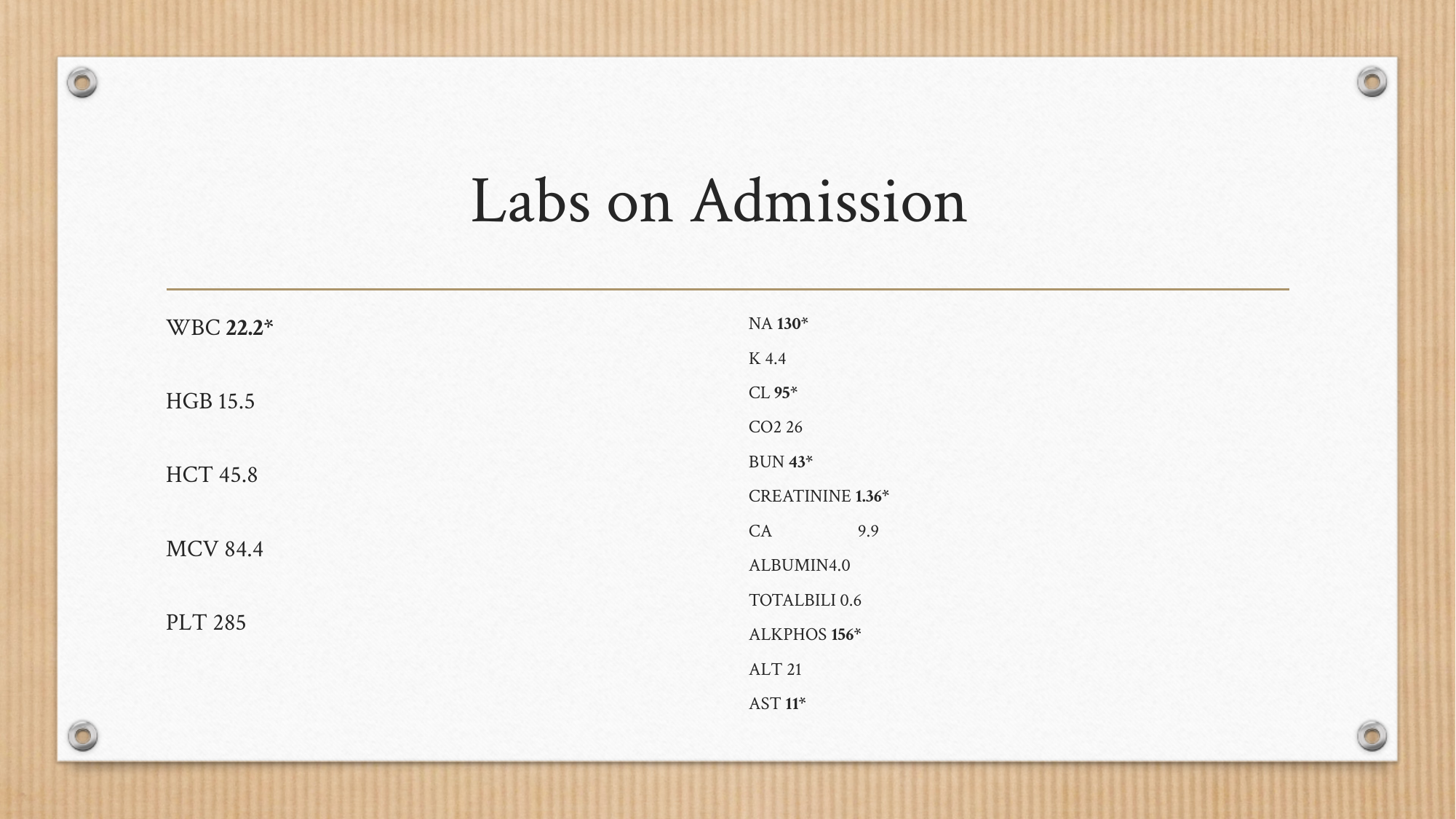

# Labs on Admission
WBC 22.2*

HGB 15.5

HCT 45.8

MCV 84.4

PLT 285

NA 130*
K 4.4
CL 95*
CO2 26
BUN 43*
CREATININE 1.36*
CA	9.9
ALBUMIN4.0
TOTALBILI 0.6
ALKPHOS 156*
ALT 21
AST 11*